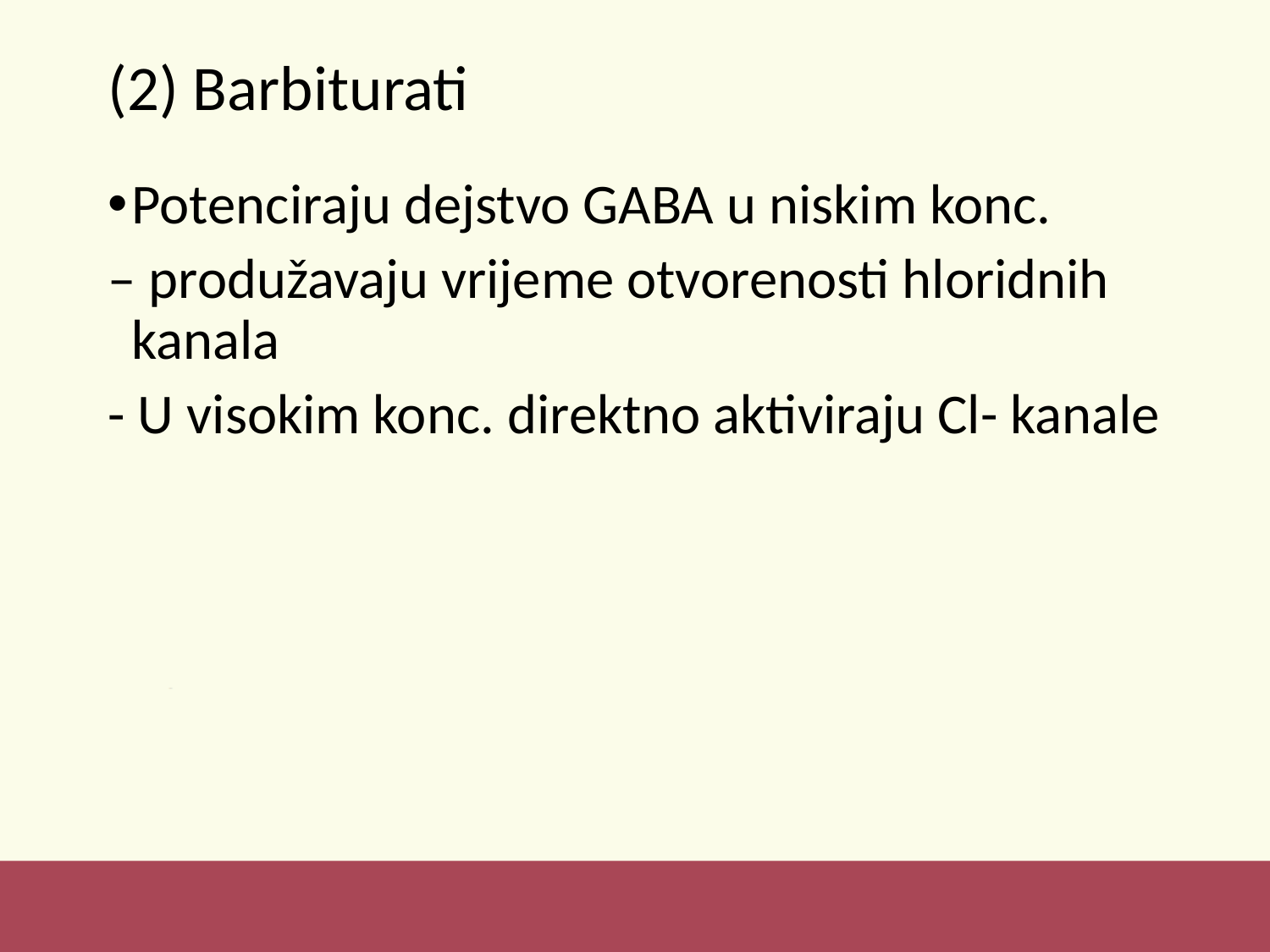

# (2) Barbiturati
Potenciraju dejstvo GABA u niskim konc.
– produžavaju vrijeme otvorenosti hloridnih kanala
- U visokim konc. direktno aktiviraju Cl- kanale